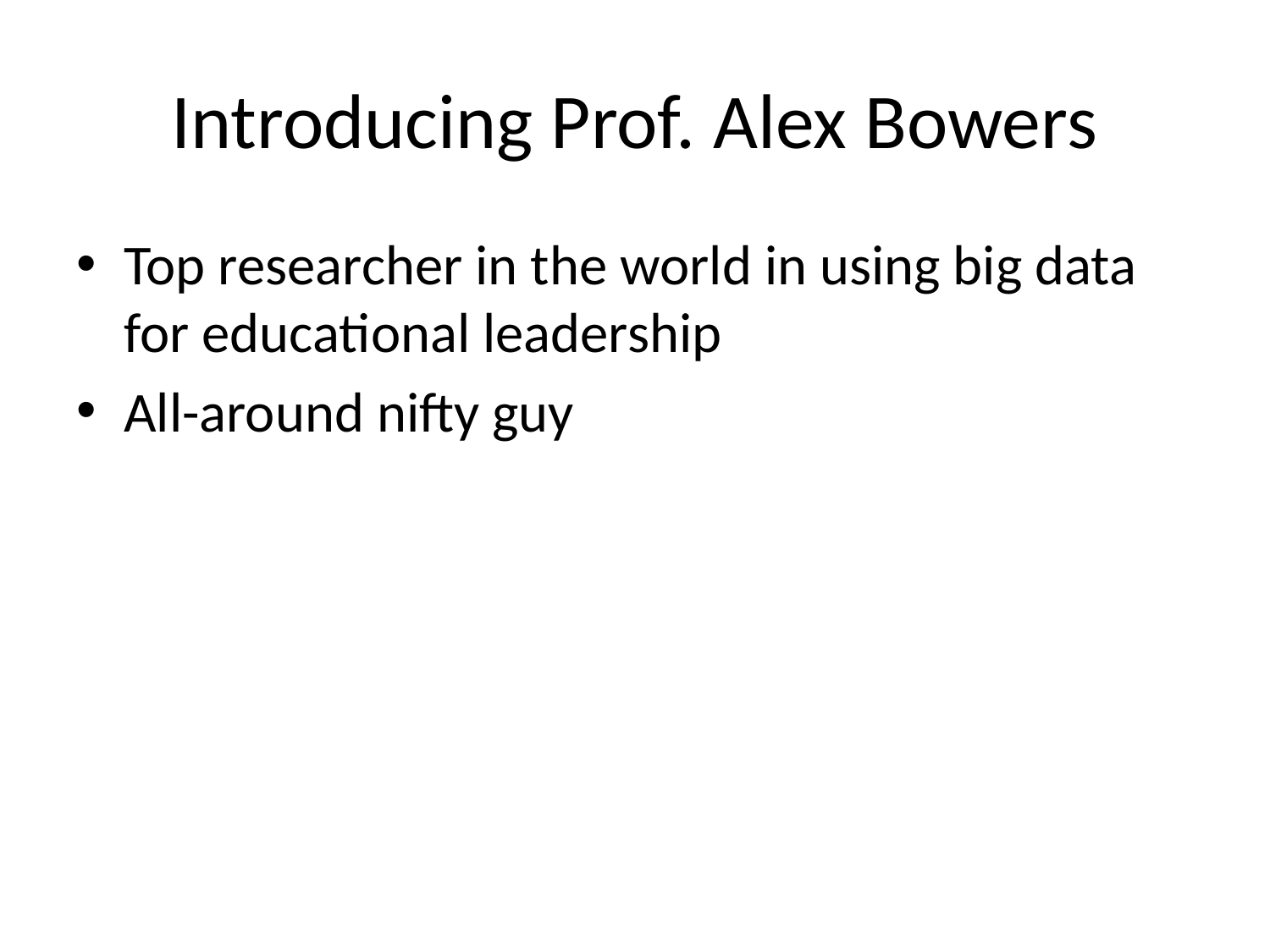

# Introducing Prof. Alex Bowers
Top researcher in the world in using big data for educational leadership
All-around nifty guy